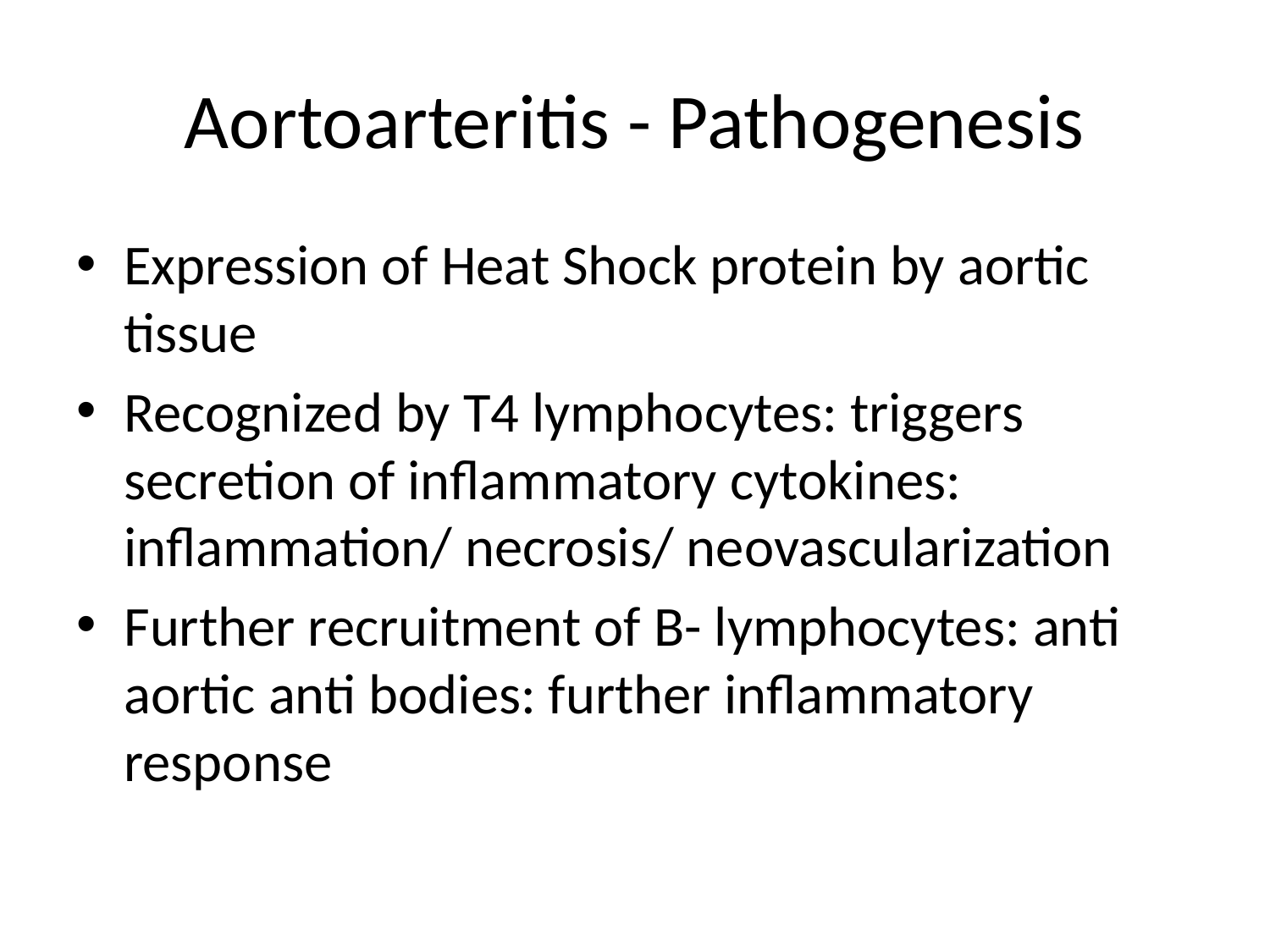

# Aortoarteritis - Pathogenesis
Expression of Heat Shock protein by aortic tissue
Recognized by T4 lymphocytes: triggers secretion of inflammatory cytokines: inflammation/ necrosis/ neovascularization
Further recruitment of B- lymphocytes: anti aortic anti bodies: further inflammatory response